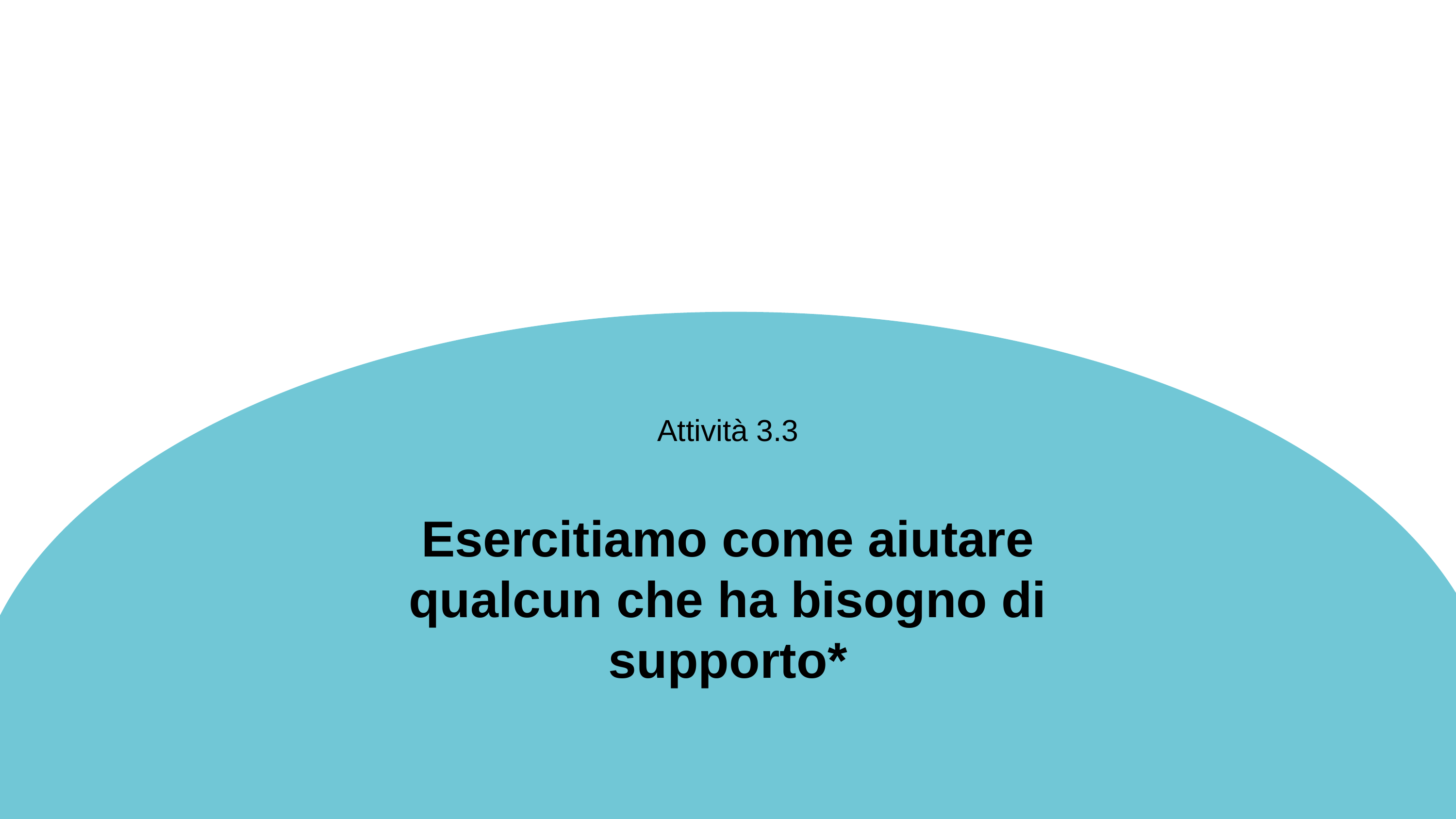

Attività 3.3
Esercitiamo come aiutare qualcun che ha bisogno di supporto*